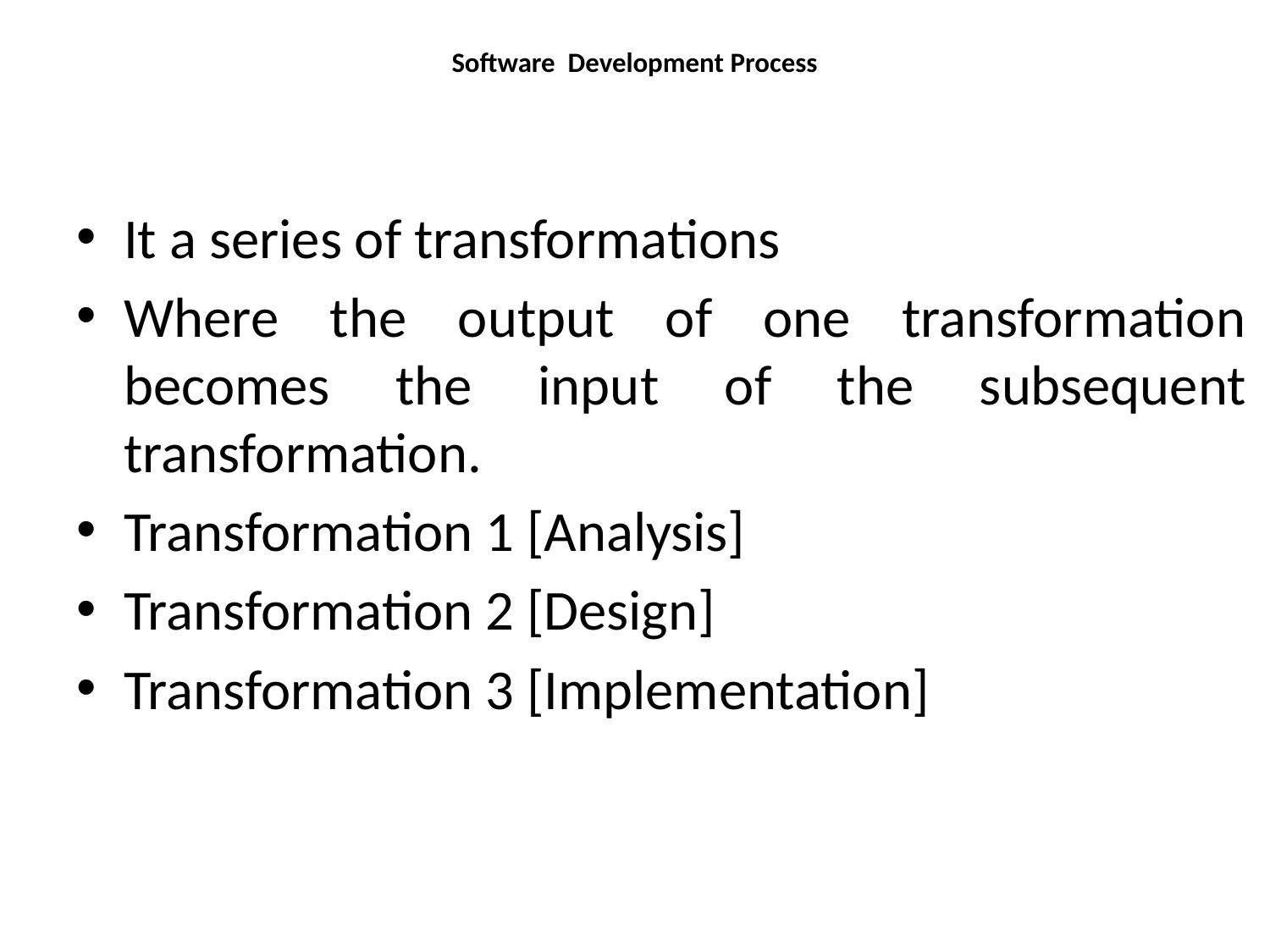

# Software  Development Process

It a series of transformations
Where the output of one transformation becomes the input of the subsequent transformation.
Transformation 1 [Analysis]
Transformation 2 [Design]
Transformation 3 [Implementation]